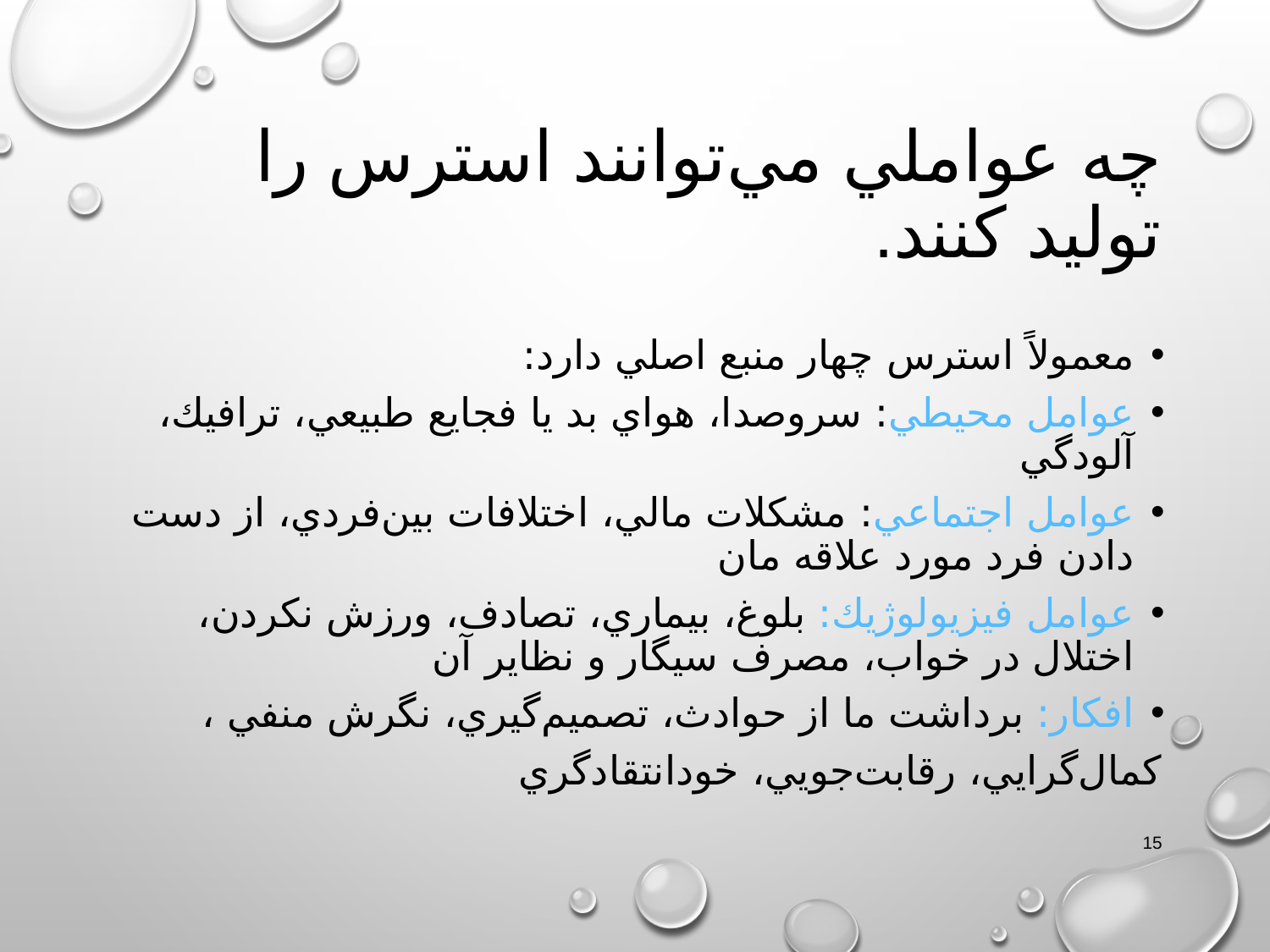

# چه عواملي مي‌توانند استرس را توليد كنند.
معمولاً استرس چهار منبع اصلي دارد:
عوامل محيطي: سروصدا، هواي بد يا فجايع طبيعي، ترافيك، آلودگي
عوامل اجتماعي: مشكلات مالي، اختلافات بين‌فردي، از دست دادن فرد مورد علاقه مان
عوامل فيزيولوژيك: بلوغ، بيماري، تصادف، ورزش نكردن، اختلال در خواب، مصرف سيگار و نظاير آن
افكار: برداشت ما از حوادث، تصميم‌گيري، نگرش منفي ،
كمال‌گرايي، رقابت‌جويي، خودانتقادگري
15